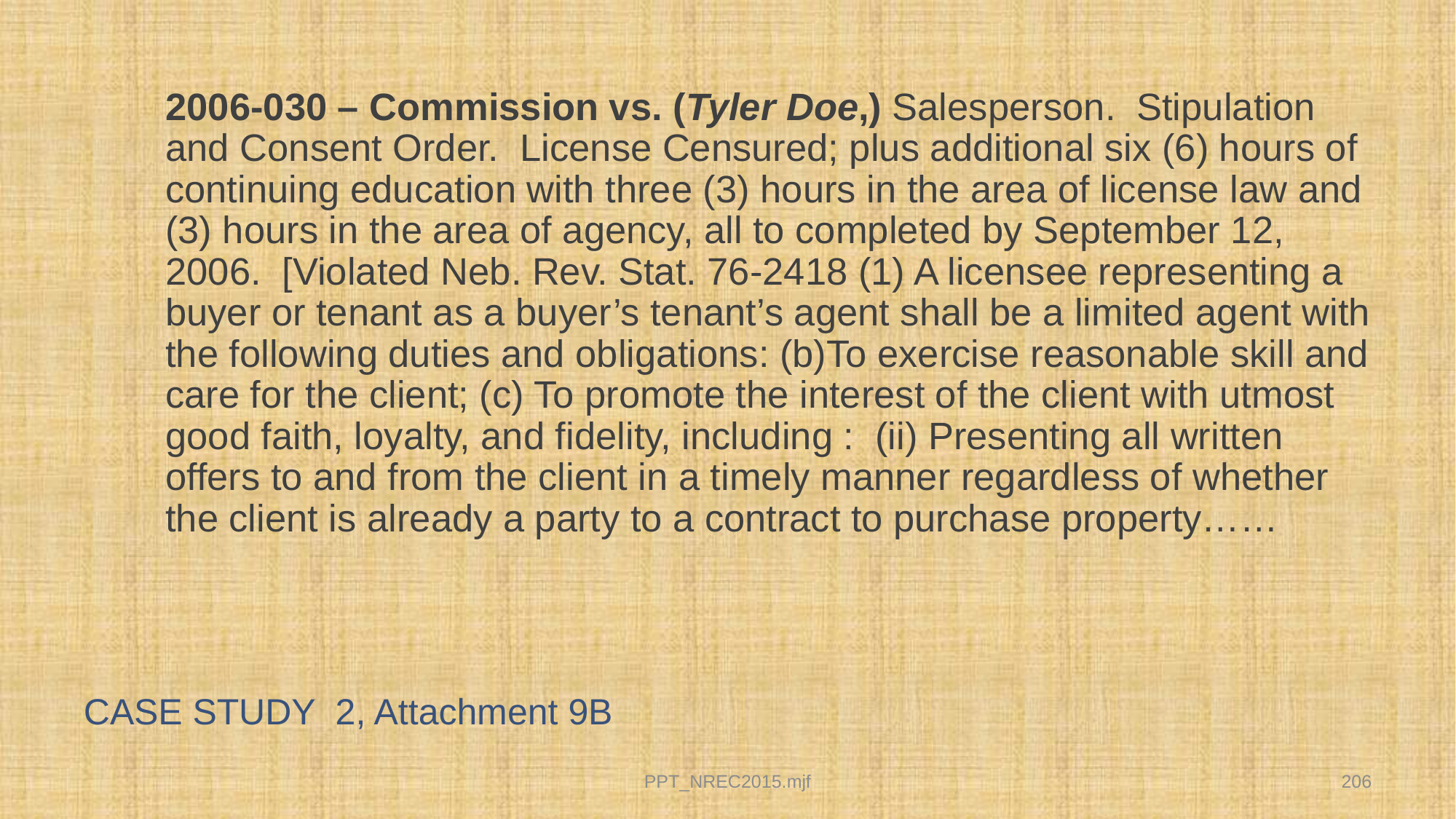

2006-030 – Commission vs. (Tyler Doe,) Salesperson.  Stipulation and Consent Order.  License Censured; plus additional six (6) hours of continuing education with three (3) hours in the area of license law and (3) hours in the area of agency, all to completed by September 12, 2006.  [Violated Neb. Rev. Stat. 76-2418 (1) A licensee representing a buyer or tenant as a buyer’s tenant’s agent shall be a limited agent with the following duties and obligations: (b)To exercise reasonable skill and care for the client; (c) To promote the interest of the client with utmost good faith, loyalty, and fidelity, including :  (ii) Presenting all written offers to and from the client in a timely manner regardless of whether the client is already a party to a contract to purchase property……

# CASE STUDY  2, Attachment 9B
PPT_NREC2015.mjf
206